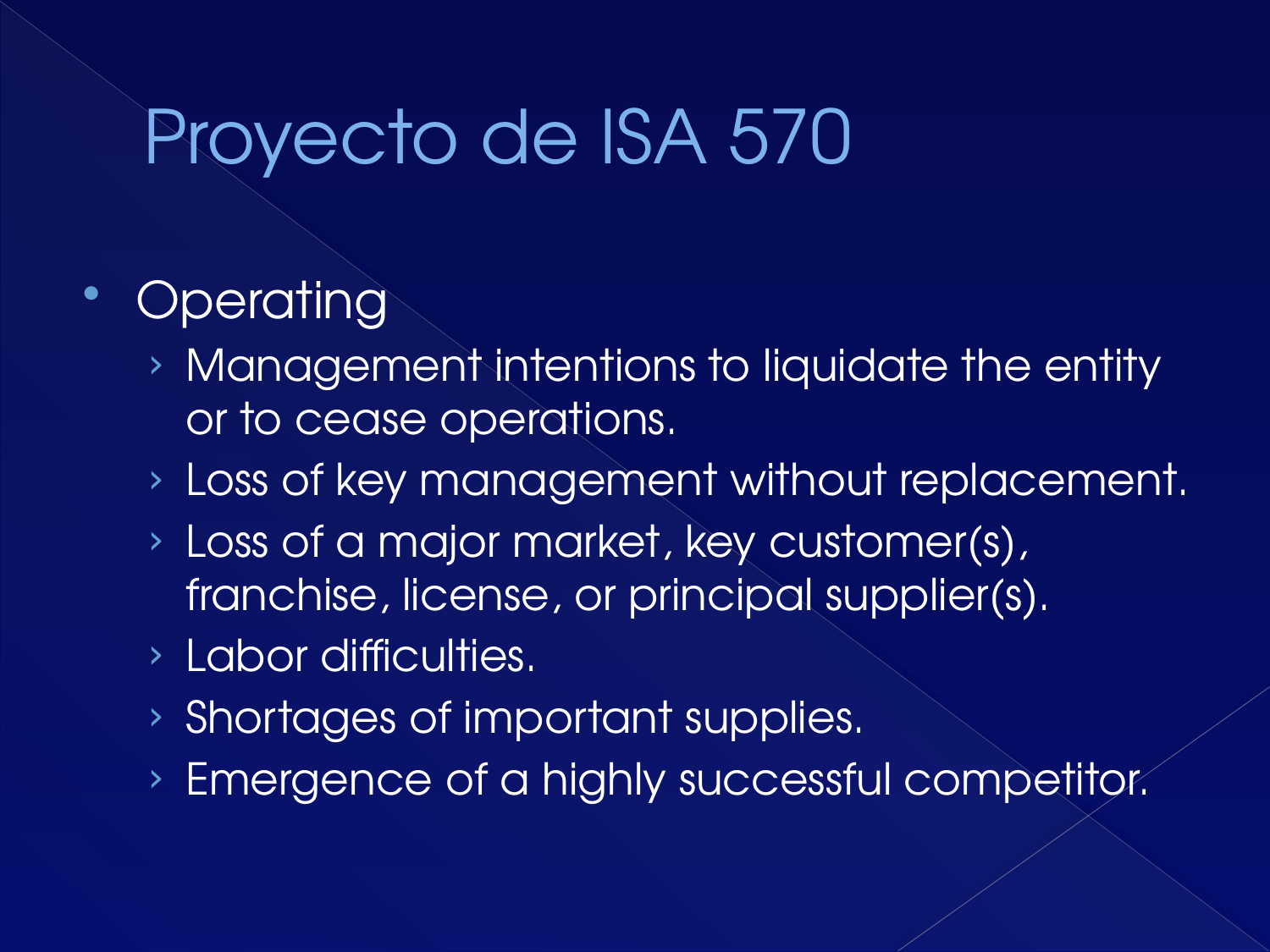

# Proyecto de ISA 570
Operating
Management intentions to liquidate the entity or to cease operations.
Loss of key management without replacement.
Loss of a major market, key customer(s), franchise, license, or principal supplier(s).
Labor difficulties.
Shortages of important supplies.
Emergence of a highly successful competitor.